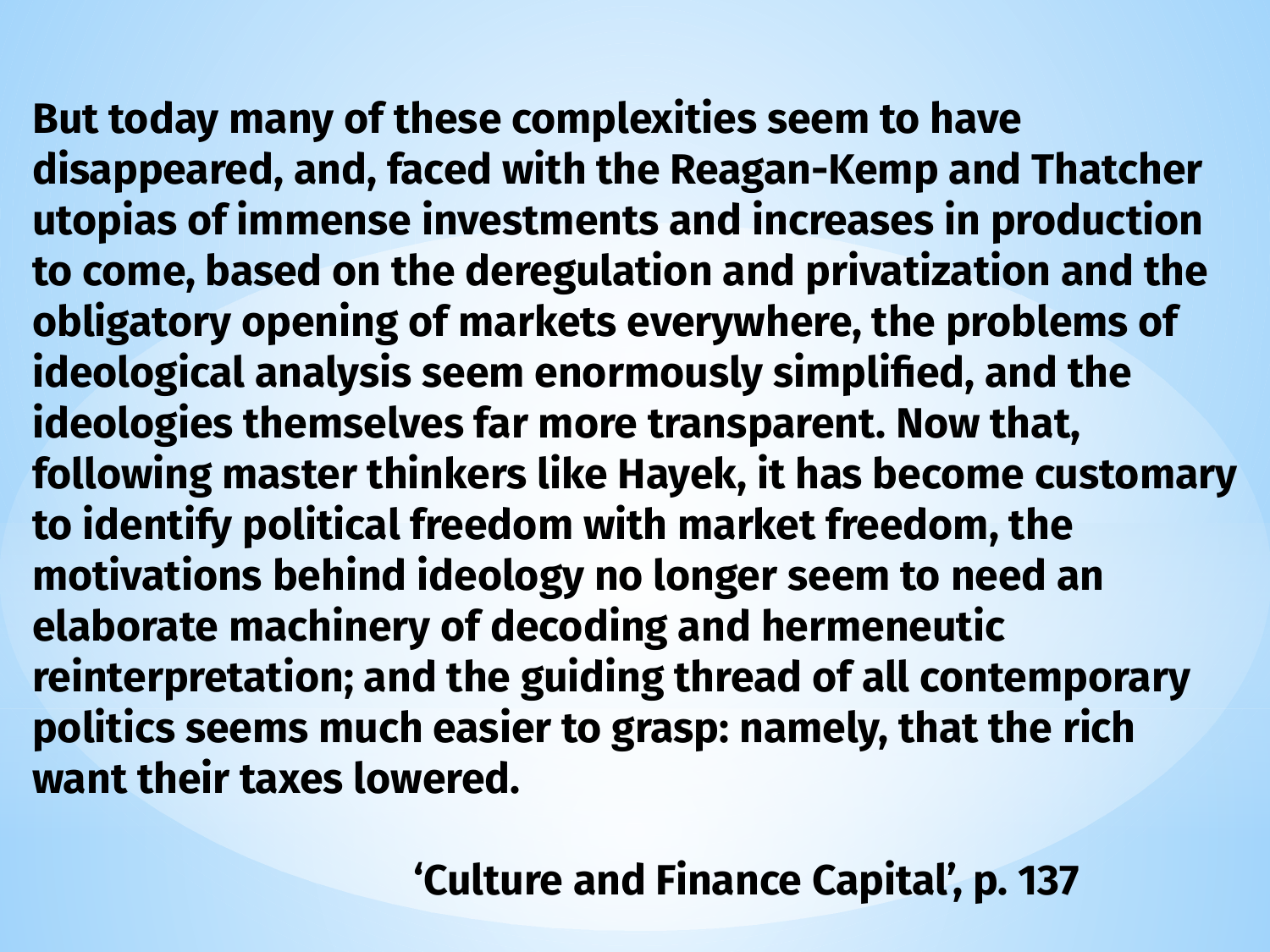

But today many of these complexities seem to have disappeared, and, faced with the Reagan-Kemp and Thatcher utopias of immense investments and increases in production to come, based on the deregulation and privatization and the obligatory opening of markets everywhere, the problems of ideological analysis seem enormously simplified, and the ideologies themselves far more transparent. Now that, following master thinkers like Hayek, it has become customary to identify political freedom with market freedom, the motivations behind ideology no longer seem to need an elaborate machinery of decoding and hermeneutic reinterpretation; and the guiding thread of all contemporary politics seems much easier to grasp: namely, that the rich want their taxes lowered.

			‘Culture and Finance Capital’, p. 137